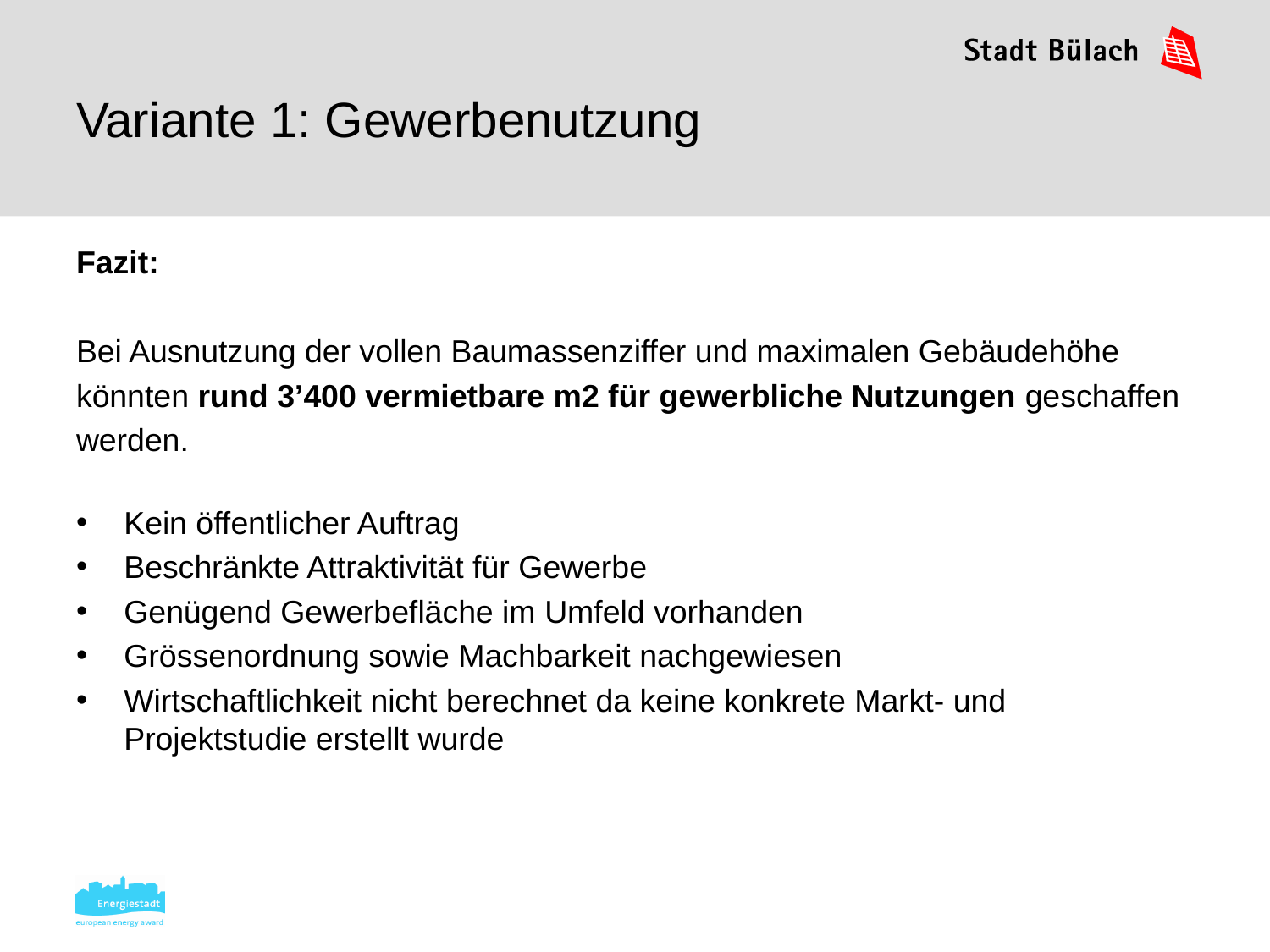

# Variante 1: Gewerbenutzung
Fazit:

Bei Ausnutzung der vollen Baumassenziffer und maximalen Gebäudehöhe
könnten rund 3’400 vermietbare m2 für gewerbliche Nutzungen geschaffen
werden.
Kein öffentlicher Auftrag
Beschränkte Attraktivität für Gewerbe
Genügend Gewerbefläche im Umfeld vorhanden
Grössenordnung sowie Machbarkeit nachgewiesen
Wirtschaftlichkeit nicht berechnet da keine konkrete Markt- und Projektstudie erstellt wurde